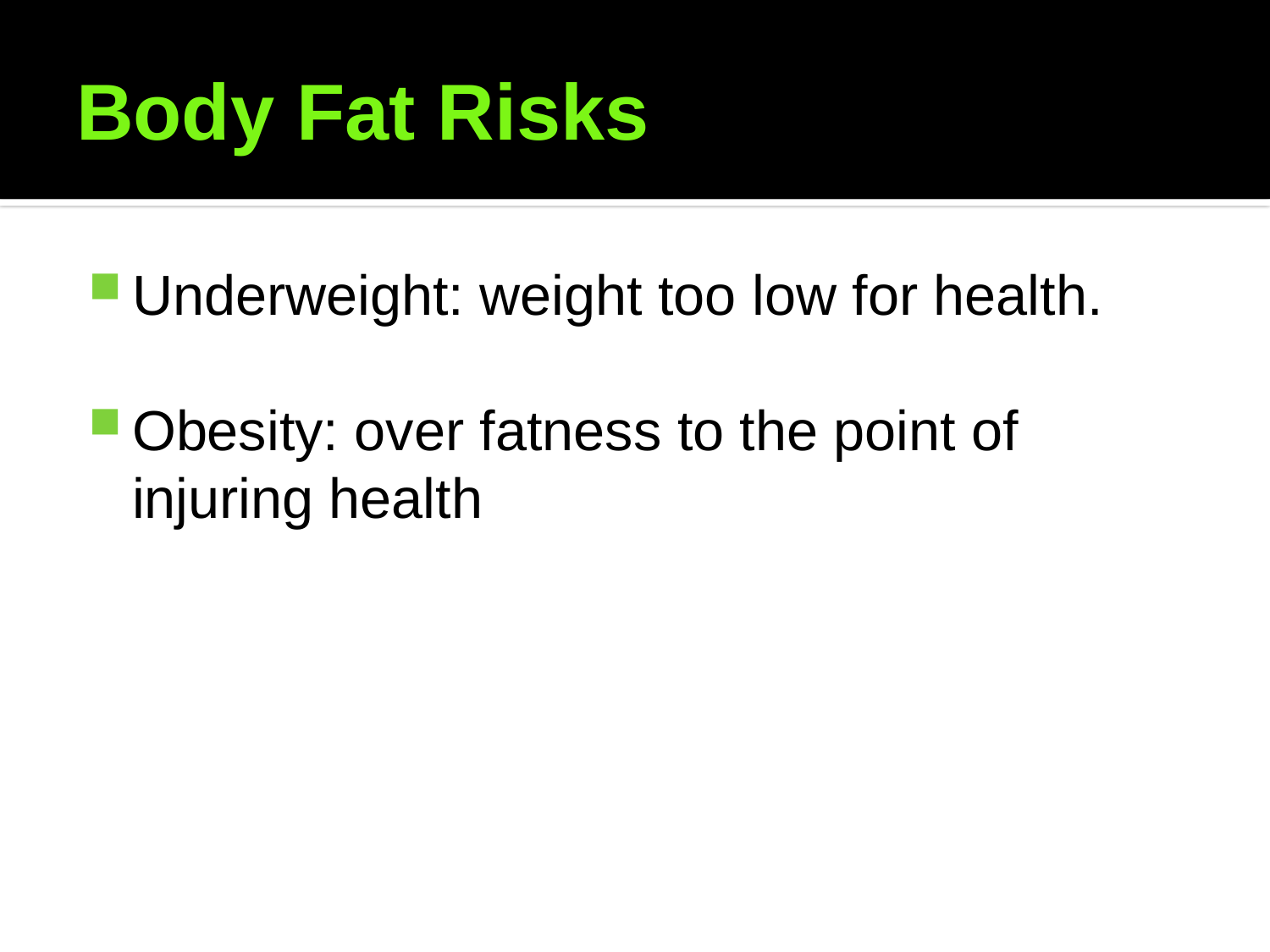

# Body Fat Risks
Underweight: weight too low for health.

Obesity: over fatness to the point of injuring health